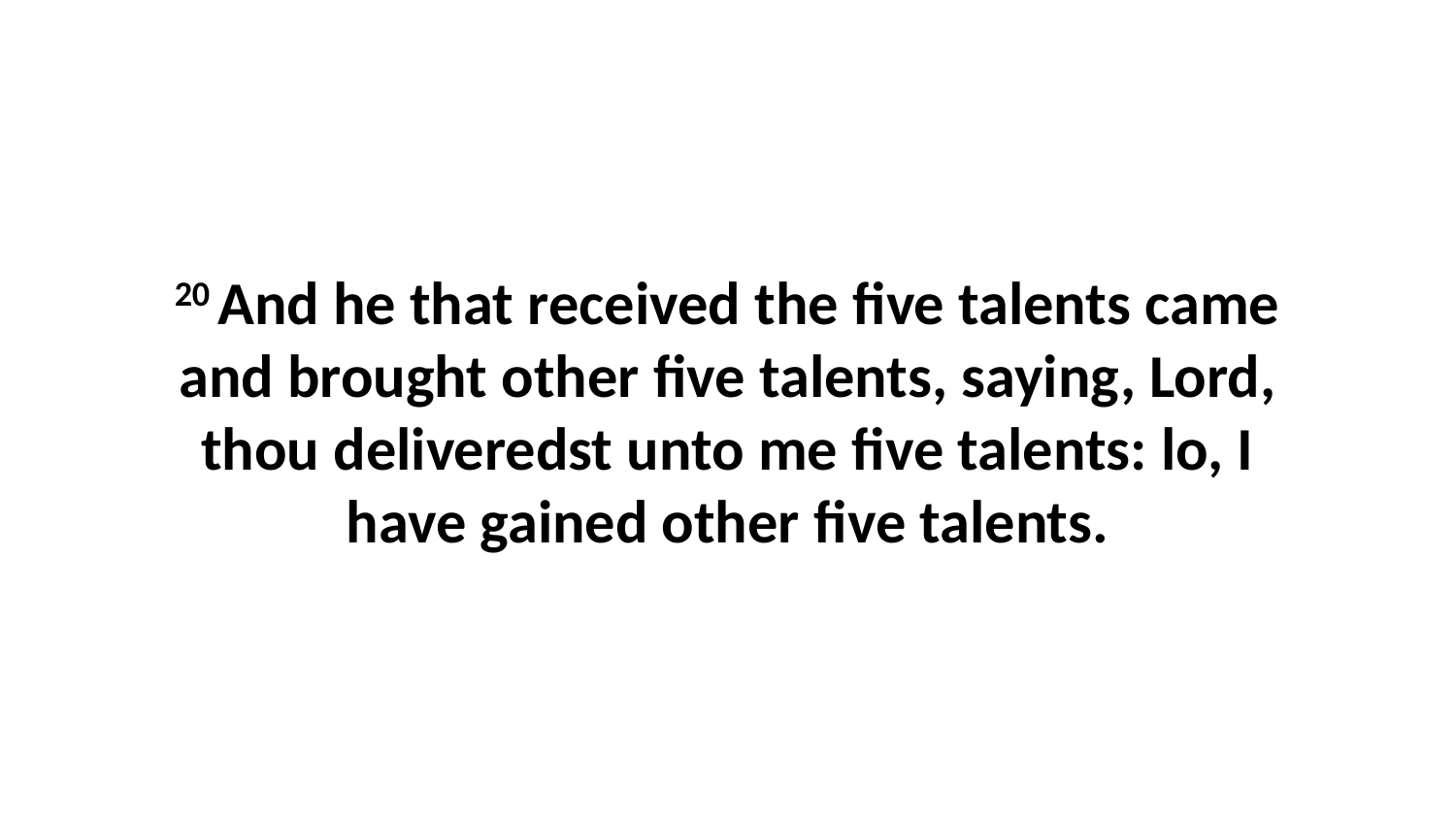

20 And he that received the five talents came and brought other five talents, saying, Lord, thou deliveredst unto me five talents: lo, I have gained other five talents.